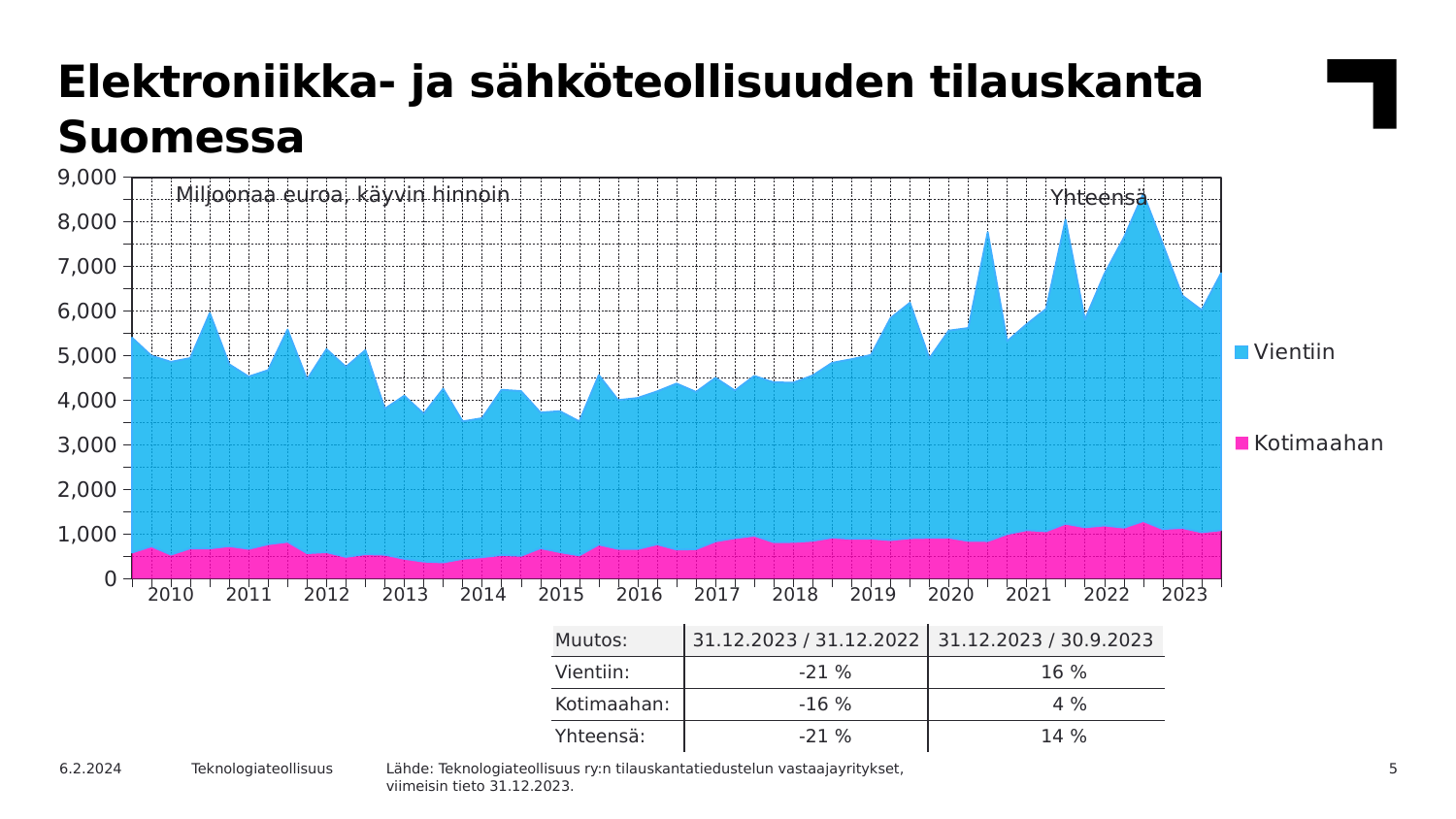

Elektroniikka- ja sähköteollisuuden tilauskanta Suomessa

### Chart

| Category | Kotimaahan  | Vientiin  |
|---|---|---|
|  | 586.2511036759164 | 4817.219197548482 |
| 2010,I | 727.4789945514445 | 4269.983096706975 |
|  | 539.4256744598962 | 4322.50388879647 |
|  | 681.3485694102948 | 4264.582336686597 |
|  | 679.4407934159459 | 5276.567725182327 |
| 2011,I | 731.6897904296321 | 4074.5655973857934 |
|  | 669.1303133478987 | 3861.873273202255 |
|  | 773.1800770734969 | 3902.4229425708786 |
|  | 827.4573184840565 | 4757.834051582416 |
| 2012,I | 573.593413173148 | 3893.811387815049 |
|  | 595.1605255084584 | 4549.529225523103 |
|  | 489.69808038835953 | 4257.44944924452 |
|  | 550.4206423565162 | 4572.500708488615 |
| 2013,I | 538.5865985458511 | 3271.624256923604 |
|  | 446.86530081349264 | 3652.768482855204 |
|  | 383.9913529890342 | 3313.0610139496703 |
|  | 367.0957334575167 | 3890.858854782493 |
| 2014,I | 446.7187980444521 | 3080.0038694458212 |
|  | 483.7071145225327 | 3113.883912009725 |
|  | 532.3680502434995 | 3701.785194597161 |
|  | 514.3740101452692 | 3691.0500175328293 |
| 2015,I | 684.991869310455 | 3040.6870044435445 |
|  | 596.3539214216821 | 3158.3615915155096 |
|  | 523.4794722239526 | 3002.6543650537947 |
|  | 766.2169034941994 | 3798.0575063565448 |
| 2016,I | 668.9073567504361 | 3333.5550733291398 |
|  | 666.2317273234344 | 3385.225176965742 |
|  | 772.8288036951839 | 3426.524924124724 |
|  | 653.6586021653865 | 3720.863415107038 |
| 2017,I | 662.5483591548358 | 3523.657654106364 |
|  | 837.129851792135 | 3666.7181548630824 |
|  | 910.1275748684092 | 3307.0131038710138 |
|  | 964.2801655730797 | 3580.8337888715337 |
| 2018,I | 819.0595726377738 | 3582.982289144856 |
|  | 823.3186824154903 | 3571.8750440485073 |
|  | 848.7592297021289 | 3706.891920713541 |
|  | 922.3466549173035 | 3916.702003425927 |
| 2019,I | 894.7684899352761 | 4025.5863191211683 |
|  | 899.6002397809266 | 4117.369687197131 |
|  | 866.5849109809665 | 4972.5473712279745 |
|  | 908.7875961457395 | 5276.867270347127 |
| 2020,I | 917.1484420302804 | 4021.500546731545 |
|  | 921.5507545520256 | 4639.605180764183 |
|  | 846.8129883578564 | 4772.297888934038 |
|  | 843.5950990020966 | 6925.081466632184 |
| 2021,I | 1002.6127751639917 | 4322.635851471809 |
|  | 1089.5393027707098 | 4614.413771446155 |
|  | 1063.0634977133816 | 4983.105431784703 |
|  | 1233.2599636972939 | 6811.406814706511 |
| 2022,I | 1153.468044046079 | 4657.639979896312 |
|  | 1193.9547723920964 | 5638.5389596624755 |
|  | 1144.5250448150637 | 6498.416151011003 |
|  | 1292.2832281006883 | 7336.711834491422 |
| 2023,I | 1114.0773709456034 | 6384.406638374436 |
Miljoonaa euroa, käyvin hinnoin
Yhteensä
| 2010 | 2011 | 2012 | 2013 | 2014 | 2015 | 2016 | 2017 | 2018 | 2019 | 2020 | 2021 | 2022 | 2023 |
| --- | --- | --- | --- | --- | --- | --- | --- | --- | --- | --- | --- | --- | --- |
| Muutos: | 31.12.2023 / 31.12.2022 | 31.12.2023 / 30.9.2023 |
| --- | --- | --- |
| Vientiin: | -21 % | 16 % |
| Kotimaahan: | -16 % | 4 % |
| Yhteensä: | -21 % | 14 % |
Lähde: Teknologiateollisuus ry:n tilauskantatiedustelun vastaajayritykset,
viimeisin tieto 31.12.2023.
6.2.2024
Teknologiateollisuus
5